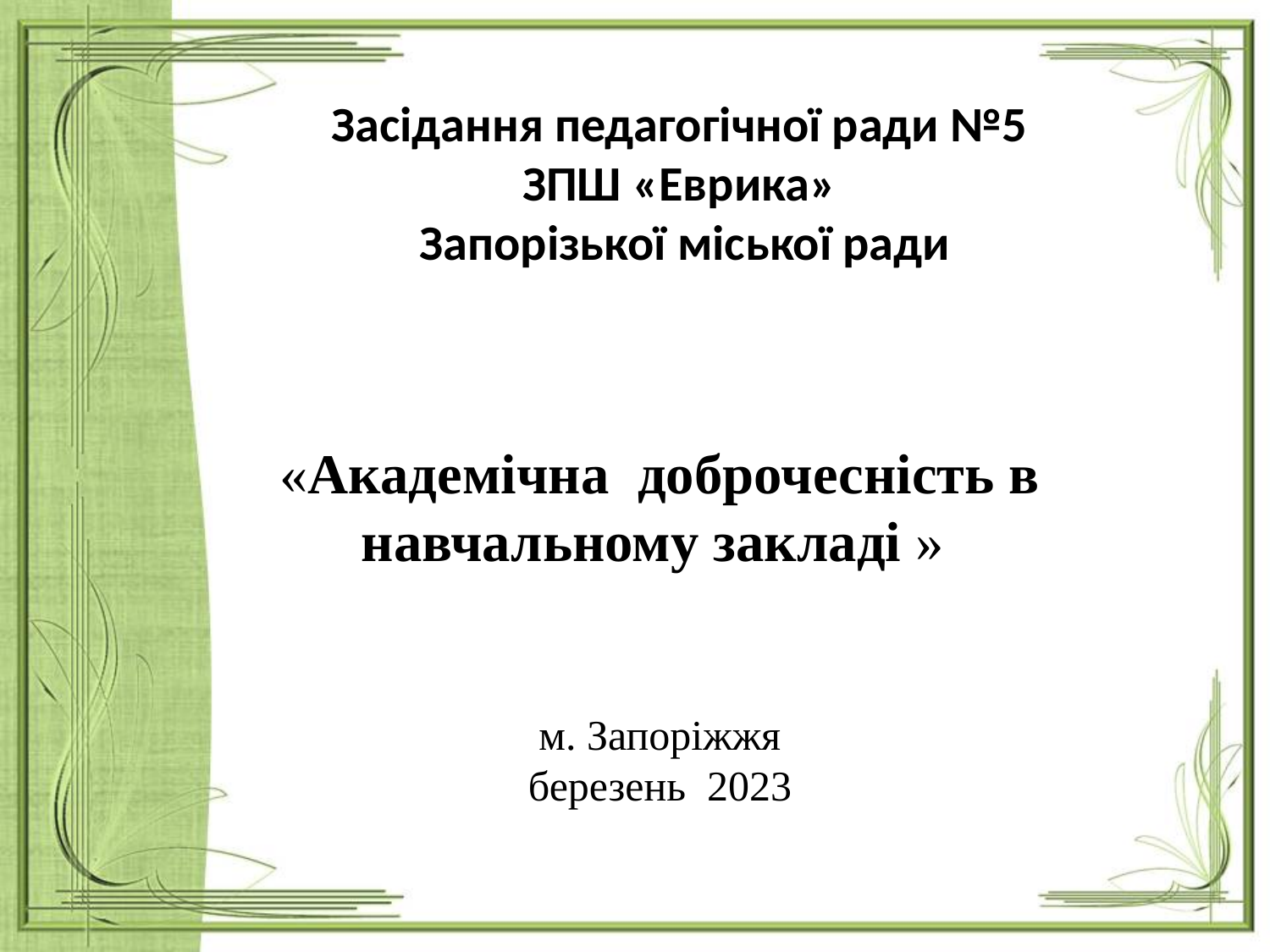

Засідання педагогічної ради №5  ЗПШ «Еврика»
Запорізької міської ради

«Академічна  доброчесність в навчальному закладі »

м. Запоріжжя
березень  2023